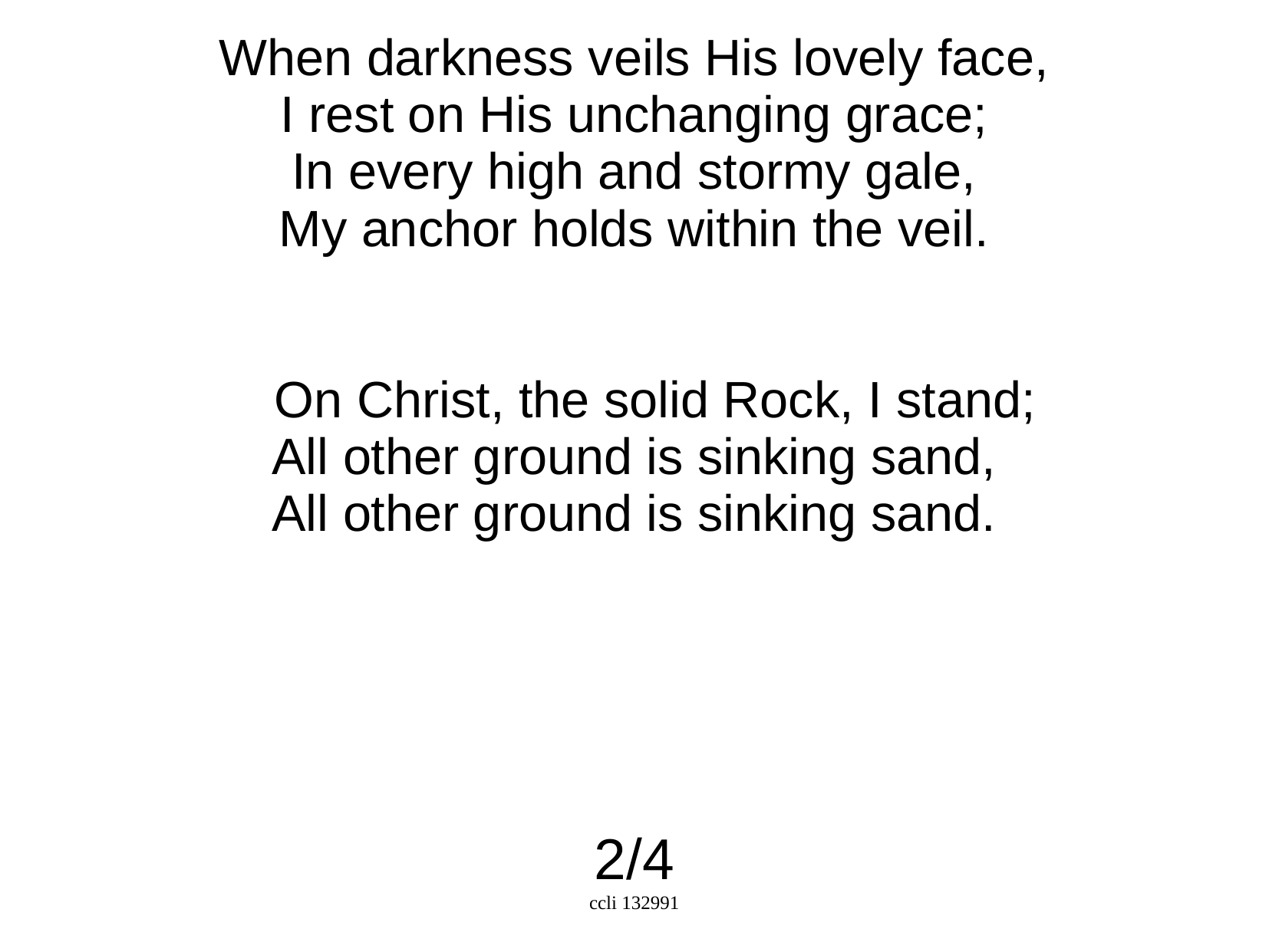

When darkness veils His lovely face,
I rest on His unchanging grace;
In every high and stormy gale,
My anchor holds within the veil.

   On Christ, the solid Rock, I stand;
All other ground is sinking sand,
All other ground is sinking sand.

2/4
ccli 132991